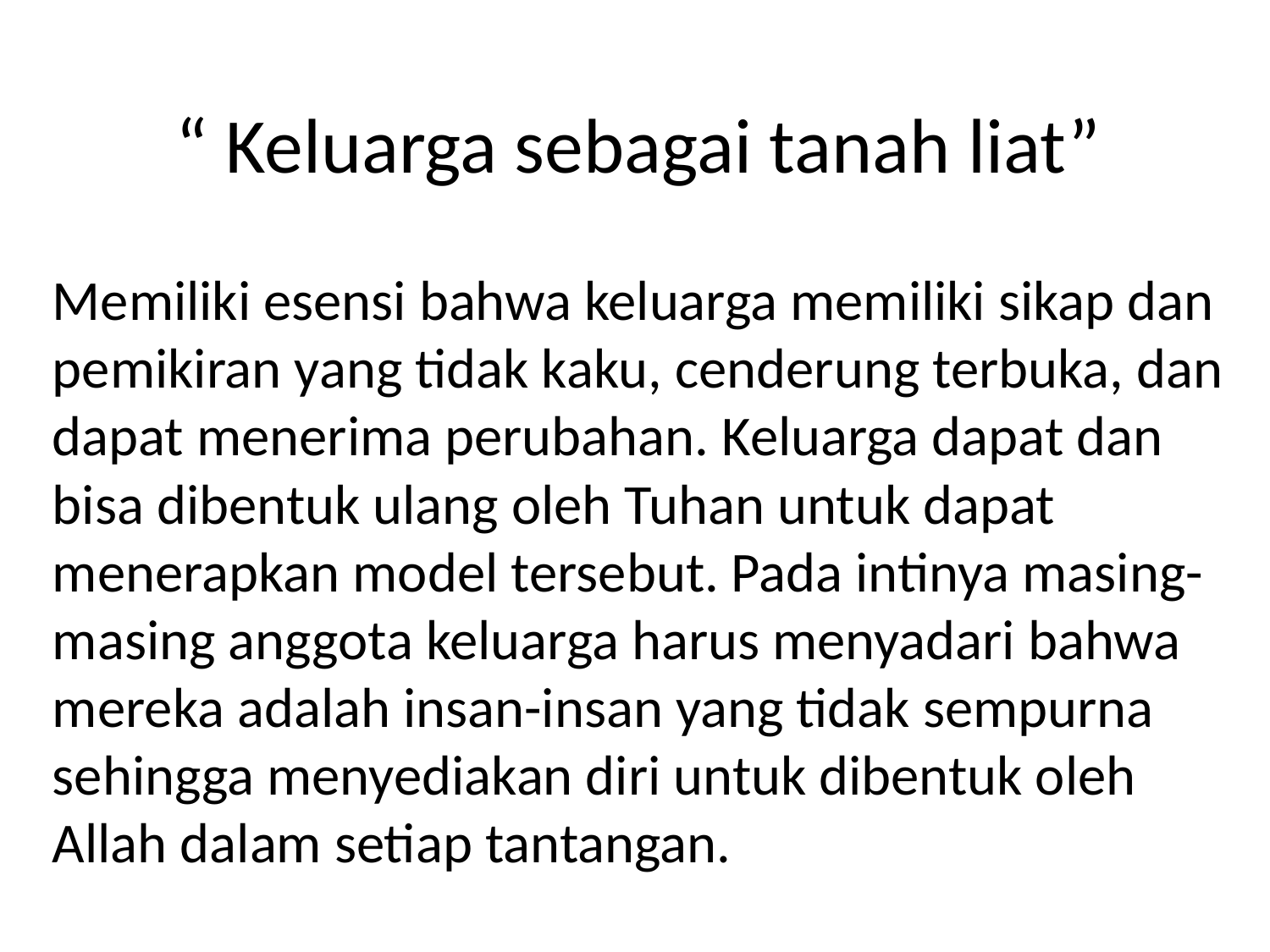

# “ Keluarga sebagai tanah liat”
Memiliki esensi bahwa keluarga memiliki sikap dan pemikiran yang tidak kaku, cenderung terbuka, dan dapat menerima perubahan. Keluarga dapat dan bisa dibentuk ulang oleh Tuhan untuk dapat menerapkan model tersebut. Pada intinya masing-masing anggota keluarga harus menyadari bahwa mereka adalah insan-insan yang tidak sempurna sehingga menyediakan diri untuk dibentuk oleh Allah dalam setiap tantangan.